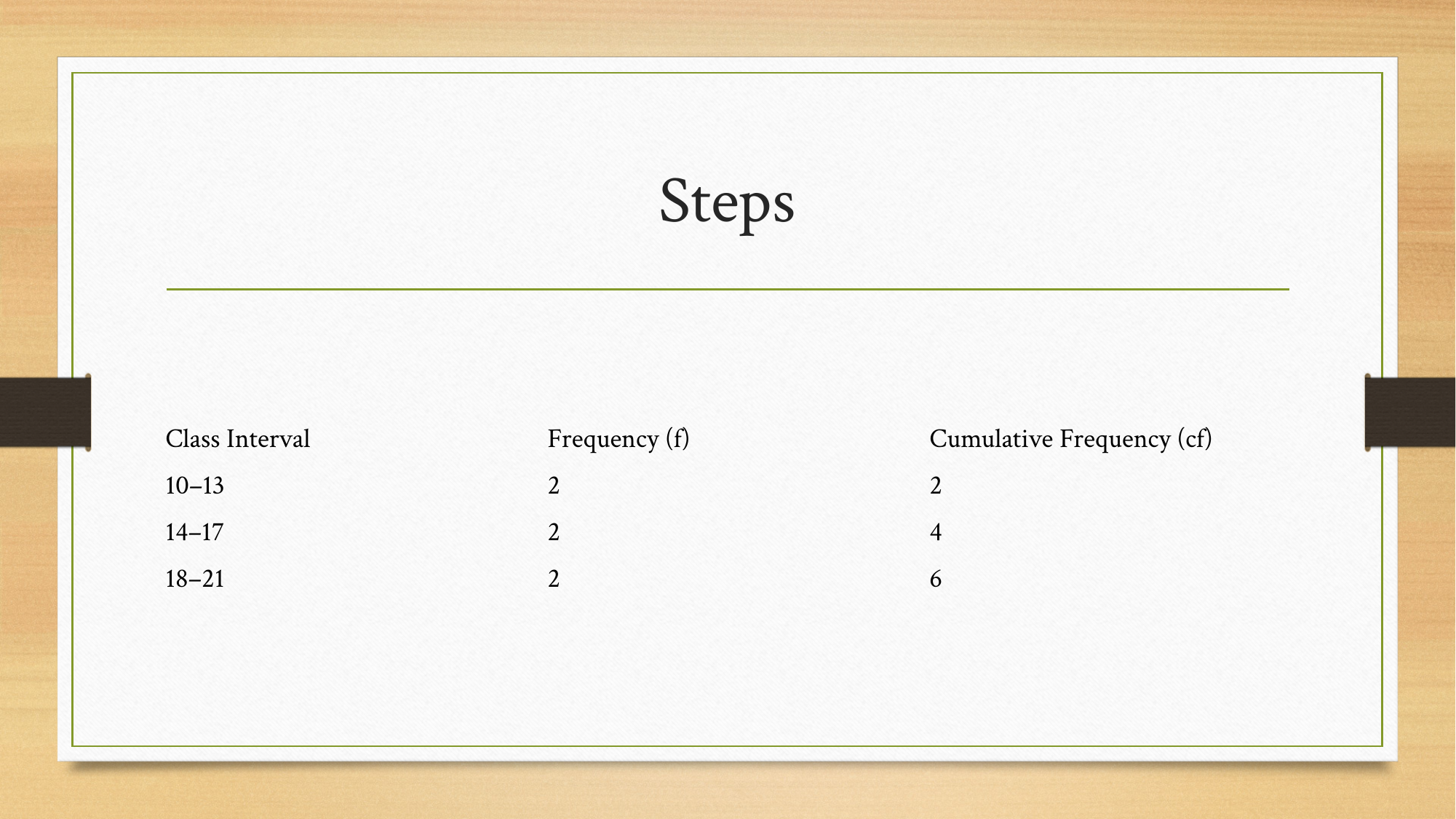

# Steps
| Class Interval | Frequency (f) | Cumulative Frequency (cf) |
| --- | --- | --- |
| 10–13 | 2 | 2 |
| 14–17 | 2 | 4 |
| 18–21 | 2 | 6 |